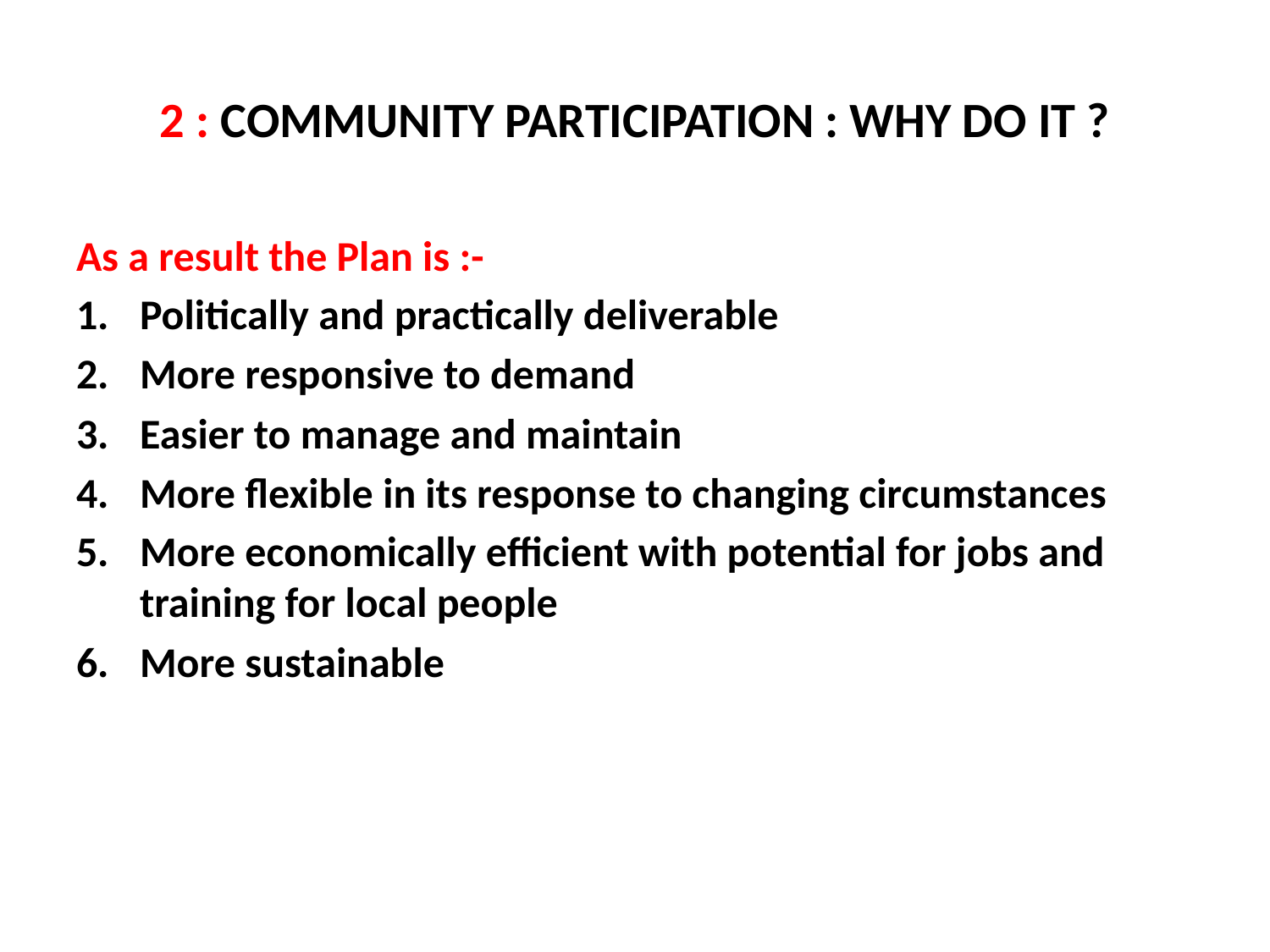

# 2 : COMMUNITY PARTICIPATION : WHY DO IT ?
As a result the Plan is :-
Politically and practically deliverable
More responsive to demand
Easier to manage and maintain
More flexible in its response to changing circumstances
More economically efficient with potential for jobs and training for local people
More sustainable